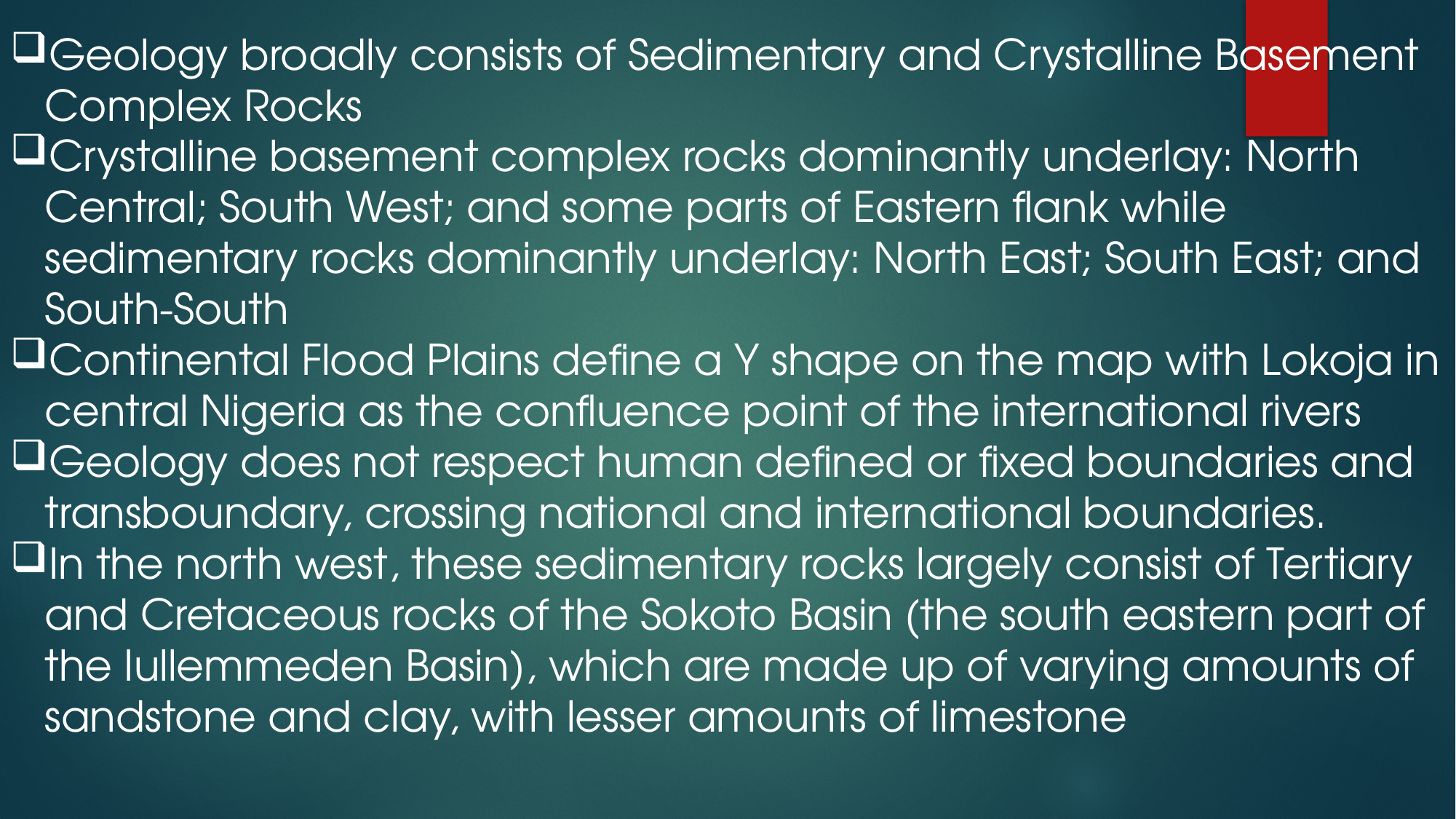

Geology broadly consists of Sedimentary and Crystalline Basement Complex Rocks
Crystalline basement complex rocks dominantly underlay: North Central; South West; and some parts of Eastern flank while sedimentary rocks dominantly underlay: North East; South East; and South-South
Continental Flood Plains define a Y shape on the map with Lokoja in central Nigeria as the confluence point of the international rivers
Geology does not respect human defined or fixed boundaries and transboundary, crossing national and international boundaries.
In the north west, these sedimentary rocks largely consist of Tertiary and Cretaceous rocks of the Sokoto Basin (the south eastern part of the Iullemmeden Basin), which are made up of varying amounts of sandstone and clay, with lesser amounts of limestone